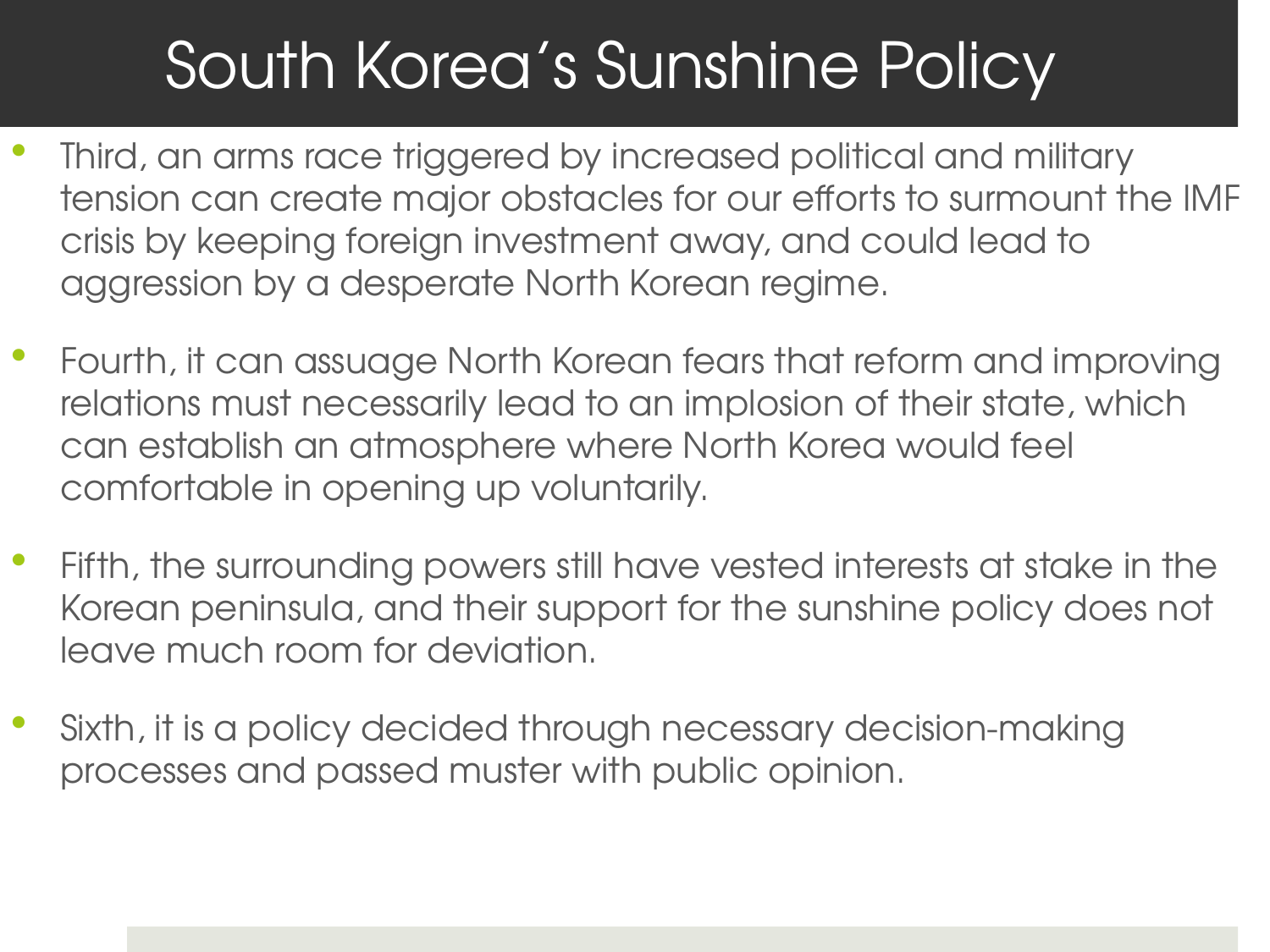

# South Korea’s Sunshine Policy
Third, an arms race triggered by increased political and military tension can create major obstacles for our efforts to surmount the IMF crisis by keeping foreign investment away, and could lead to aggression by a desperate North Korean regime.
Fourth, it can assuage North Korean fears that reform and improving relations must necessarily lead to an implosion of their state, which can establish an atmosphere where North Korea would feel comfortable in opening up voluntarily.
Fifth, the surrounding powers still have vested interests at stake in the Korean peninsula, and their support for the sunshine policy does not leave much room for deviation.
Sixth, it is a policy decided through necessary decision-making processes and passed muster with public opinion.